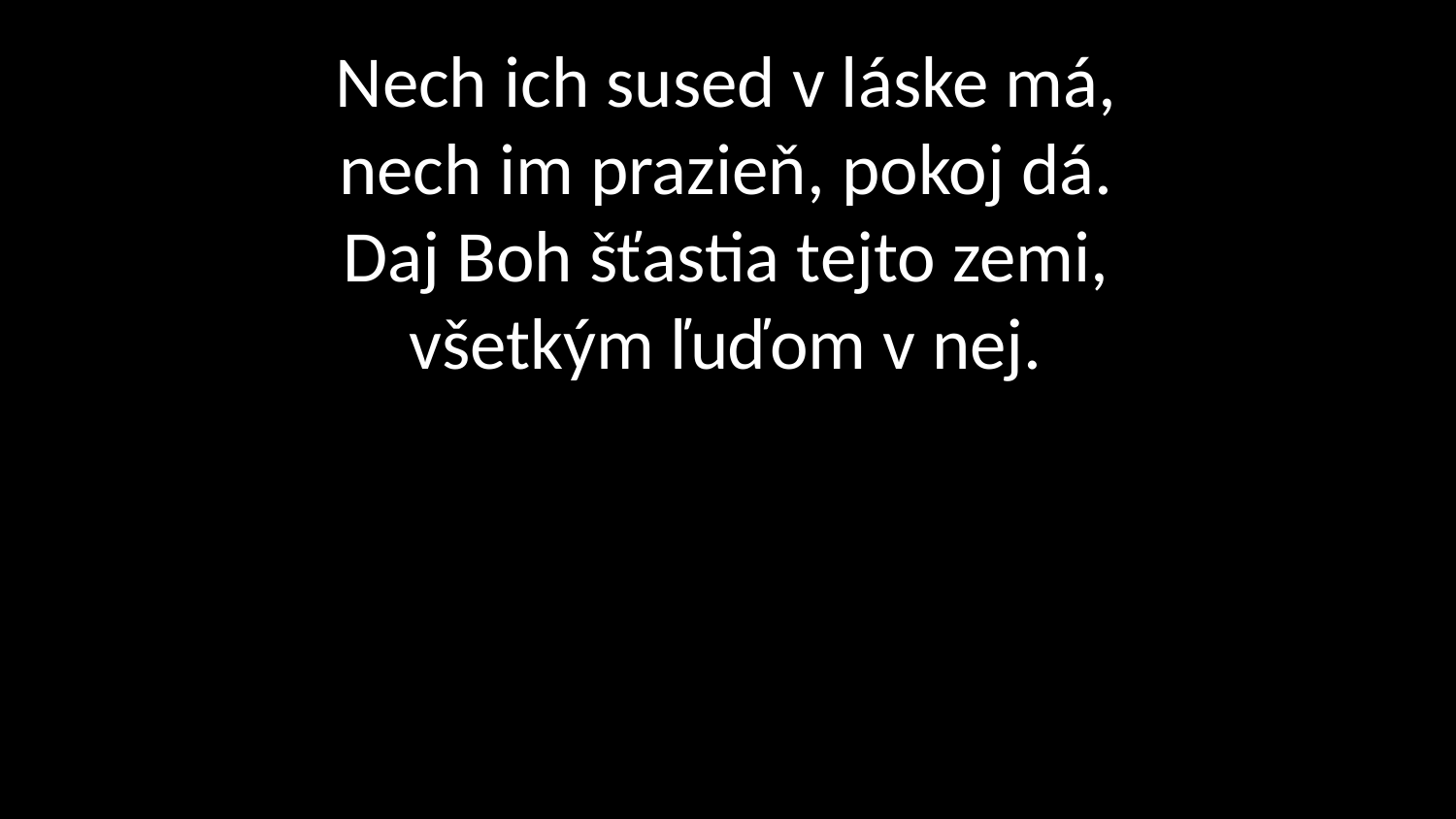

# Nech ich sused v láske má, nech im prazieň, pokoj dá. Daj Boh šťastia tejto zemi, všetkým ľuďom v nej.